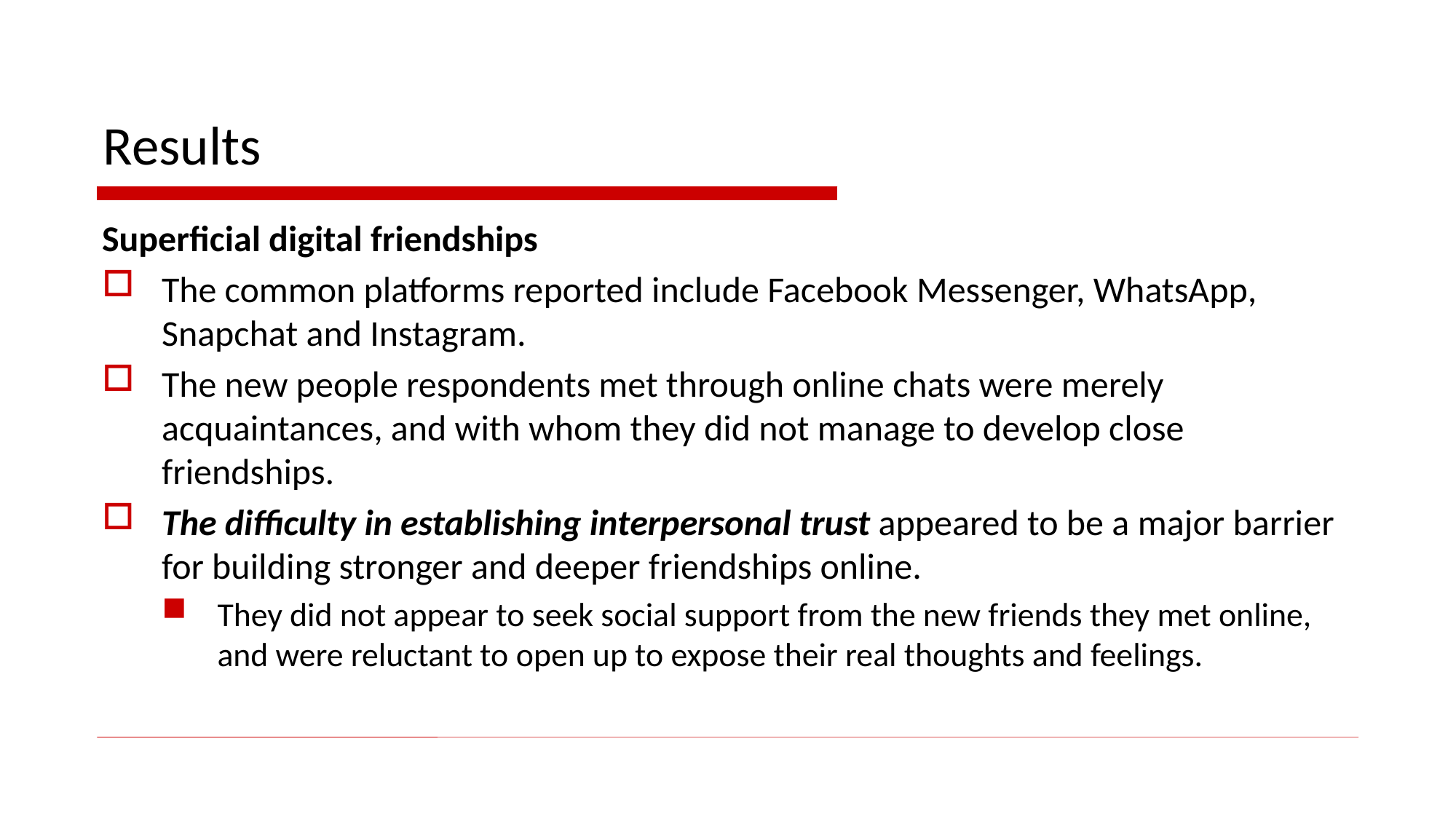

# Results
Superficial digital friendships
The common platforms reported include Facebook Messenger, WhatsApp, Snapchat and Instagram.
The new people respondents met through online chats were merely acquaintances, and with whom they did not manage to develop close friendships.
The difficulty in establishing interpersonal trust appeared to be a major barrier for building stronger and deeper friendships online.
They did not appear to seek social support from the new friends they met online, and were reluctant to open up to expose their real thoughts and feelings.